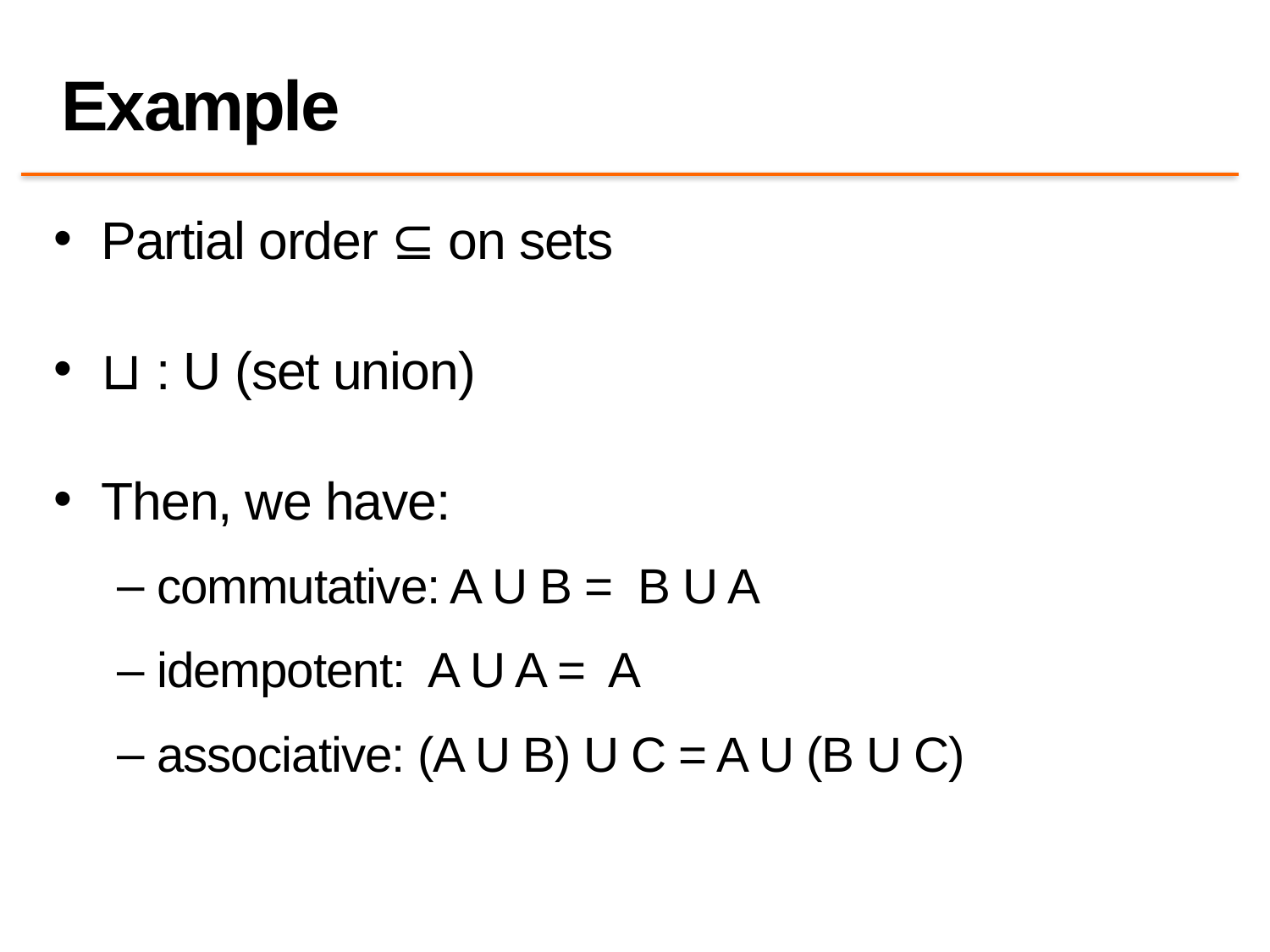

# Example
Partial order ⊆ on sets
⊔ : U (set union)
Then, we have:
commutative: A U B =  B U A
idempotent:  A U A =  A
associative: (A U B) U C = A U (B U C)